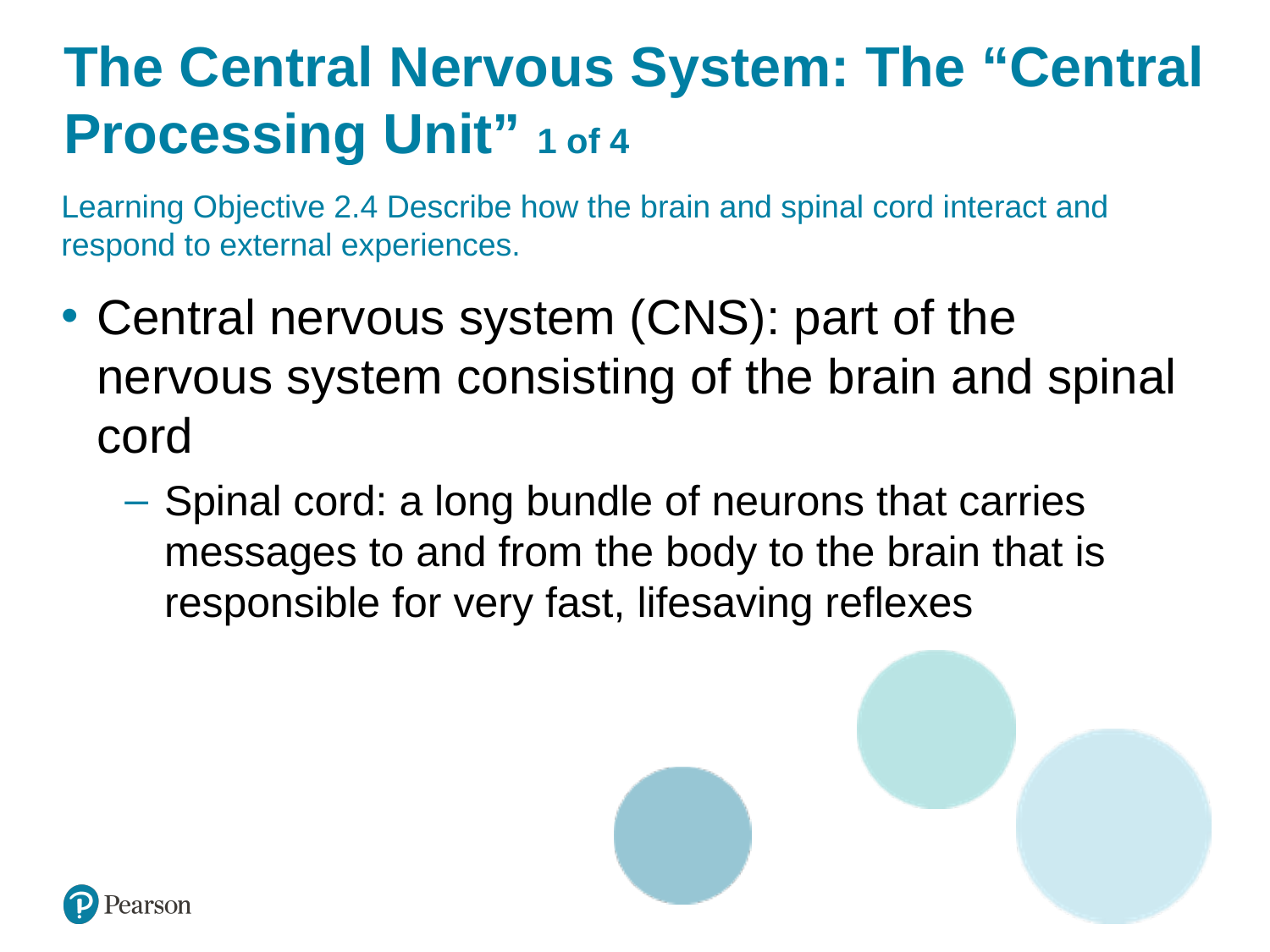

# The Central Nervous System: The “Central Processing Unit” 1 of 4
Learning Objective 2.4 Describe how the brain and spinal cord interact and respond to external experiences.
Central nervous system (CNS): part of the nervous system consisting of the brain and spinal cord
Spinal cord: a long bundle of neurons that carries messages to and from the body to the brain that is responsible for very fast, lifesaving reflexes